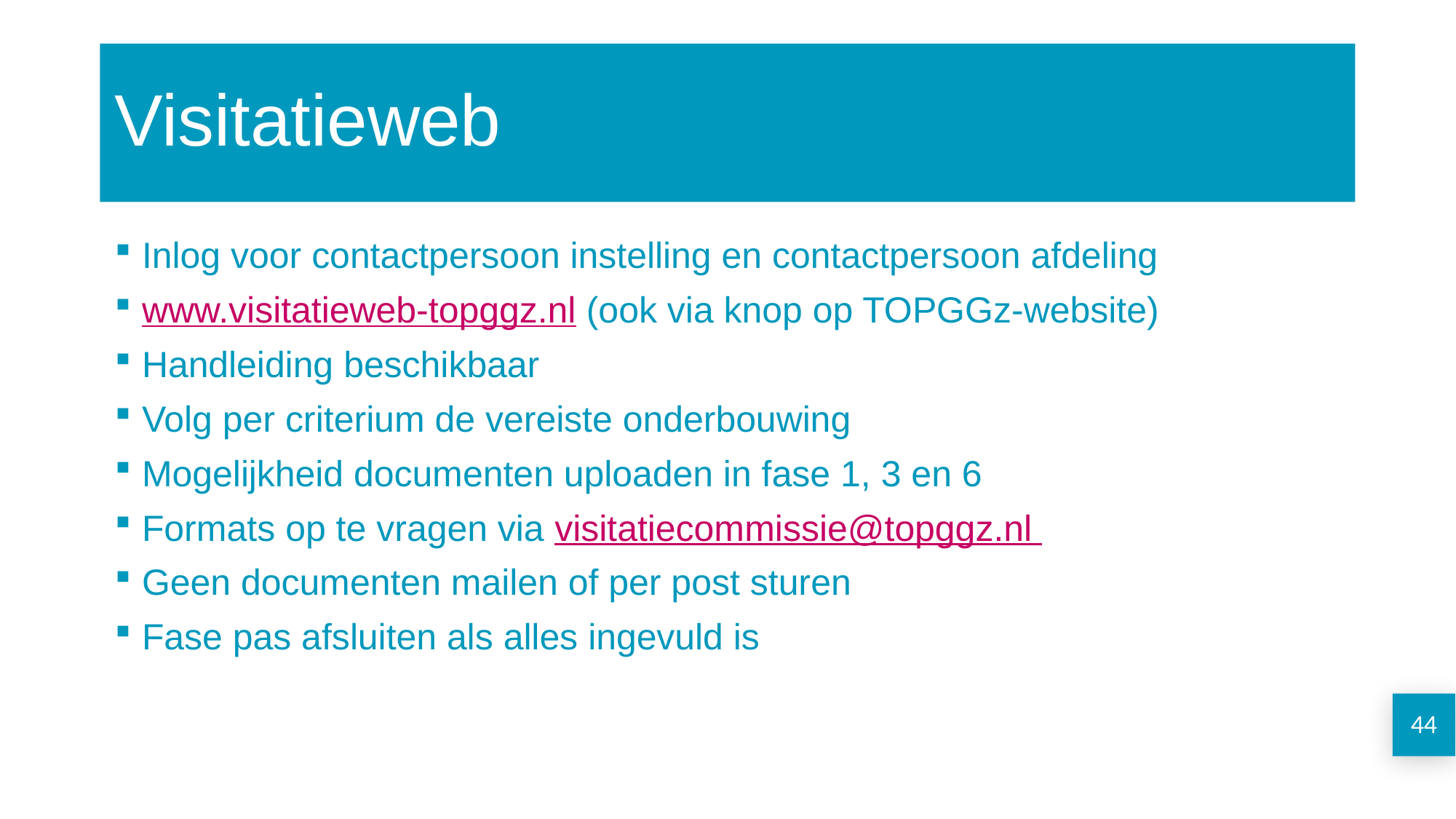

# Visitatieweb
Inlog voor contactpersoon instelling en contactpersoon afdeling
www.visitatieweb-topggz.nl (ook via knop op TOPGGz-website)
Handleiding beschikbaar
Volg per criterium de vereiste onderbouwing
Mogelijkheid documenten uploaden in fase 1, 3 en 6
Formats op te vragen via visitatiecommissie@topggz.nl
Geen documenten mailen of per post sturen
Fase pas afsluiten als alles ingevuld is